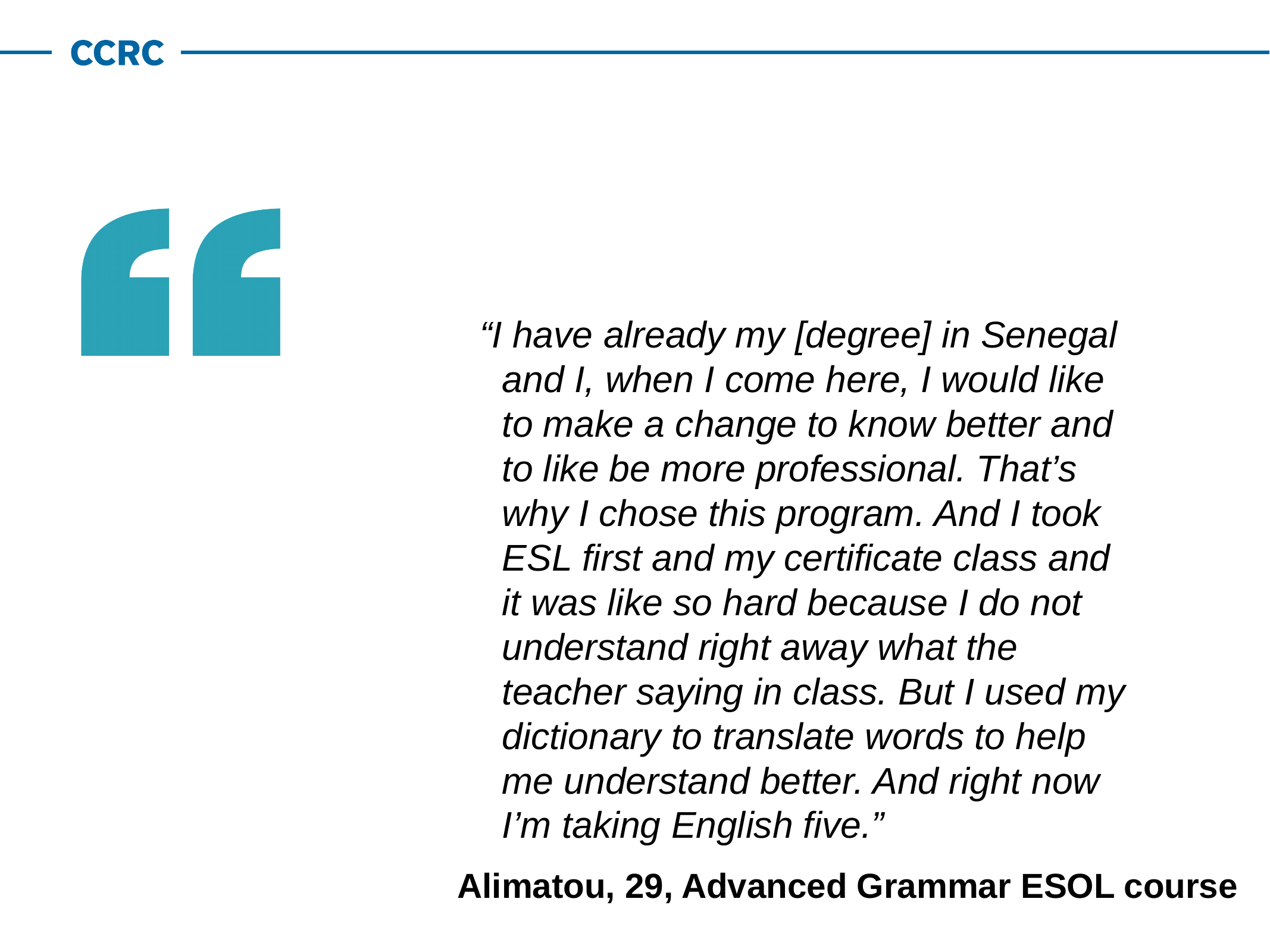

“I have already my [degree] in Senegal and I, when I come here, I would like to make a change to know better and to like be more professional. That’s why I chose this program. And I took ESL first and my certificate class and it was like so hard because I do not understand right away what the teacher saying in class. But I used my dictionary to translate words to help me understand better. And right now I’m taking English five.”
# Alimatou, 29, Advanced Grammar ESOL course